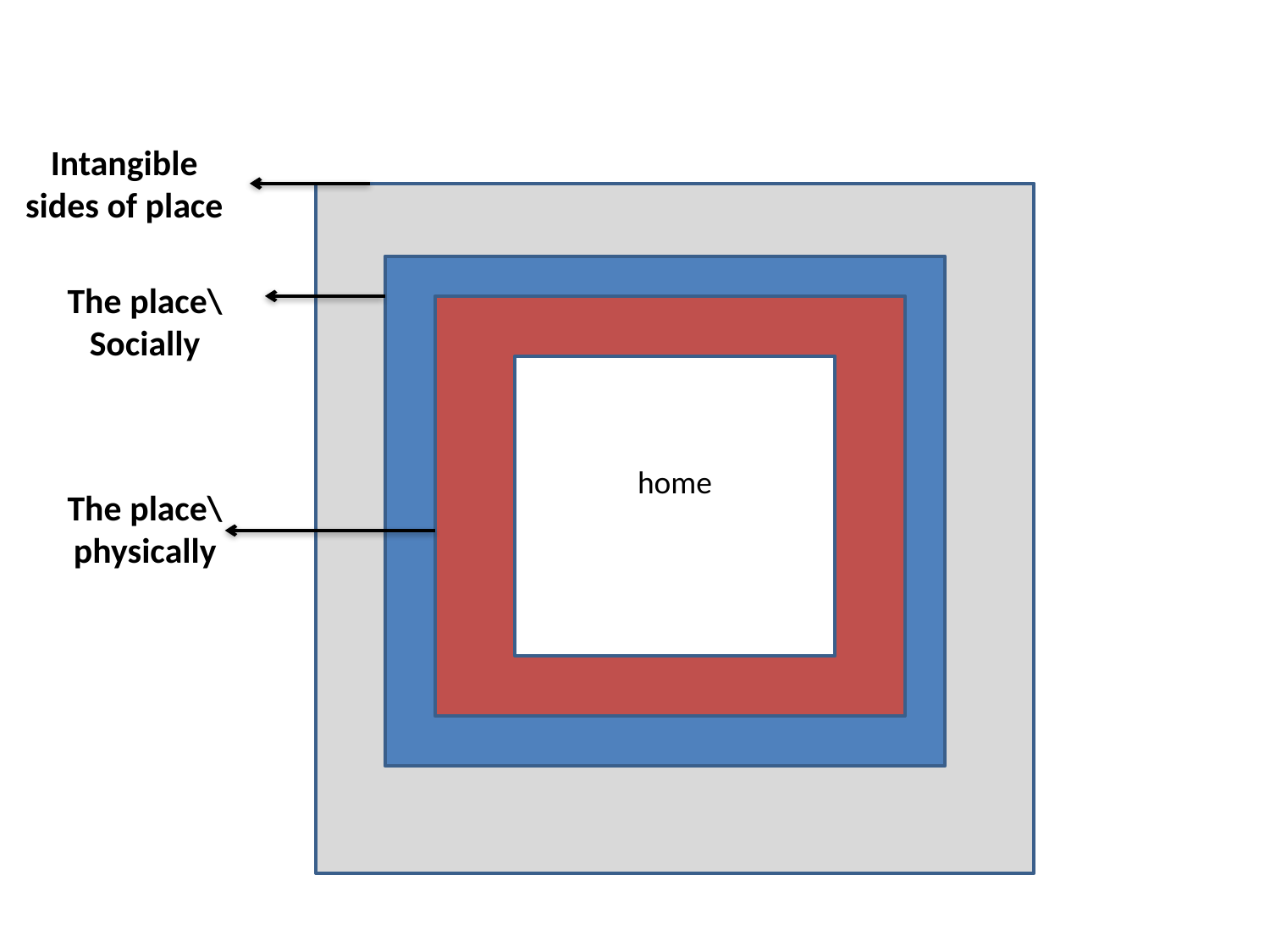

Intangible sides of place

The place\ Socially

home
The place\ physically